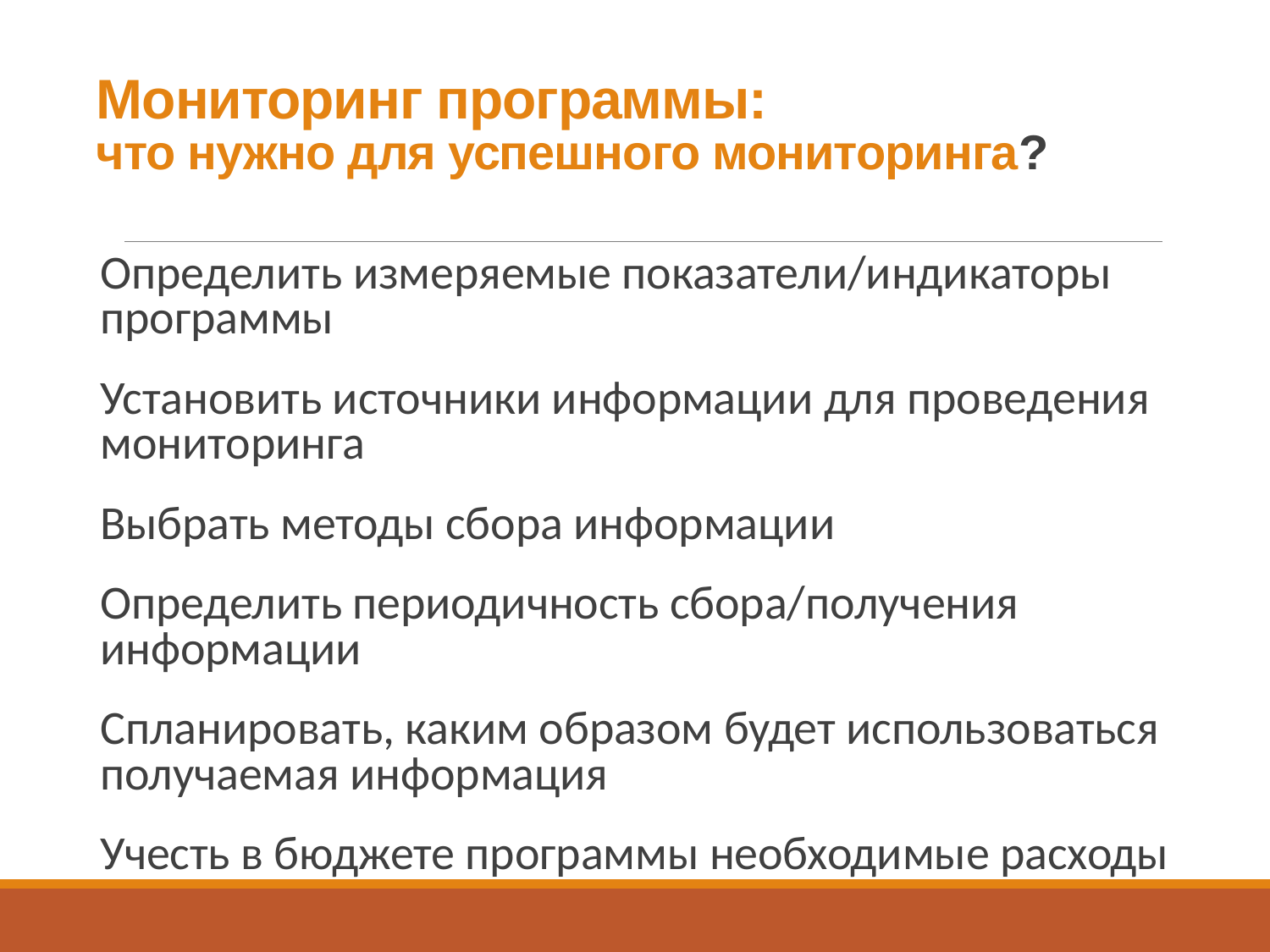

# Мониторинг программы: что нужно для успешного мониторинга?
Определить измеряемые показатели/индикаторы программы
Установить источники информации для проведения мониторинга
Выбрать методы сбора информации
Определить периодичность сбора/получения информации
Спланировать, каким образом будет использоваться получаемая информация
Учесть в бюджете программы необходимые расходы